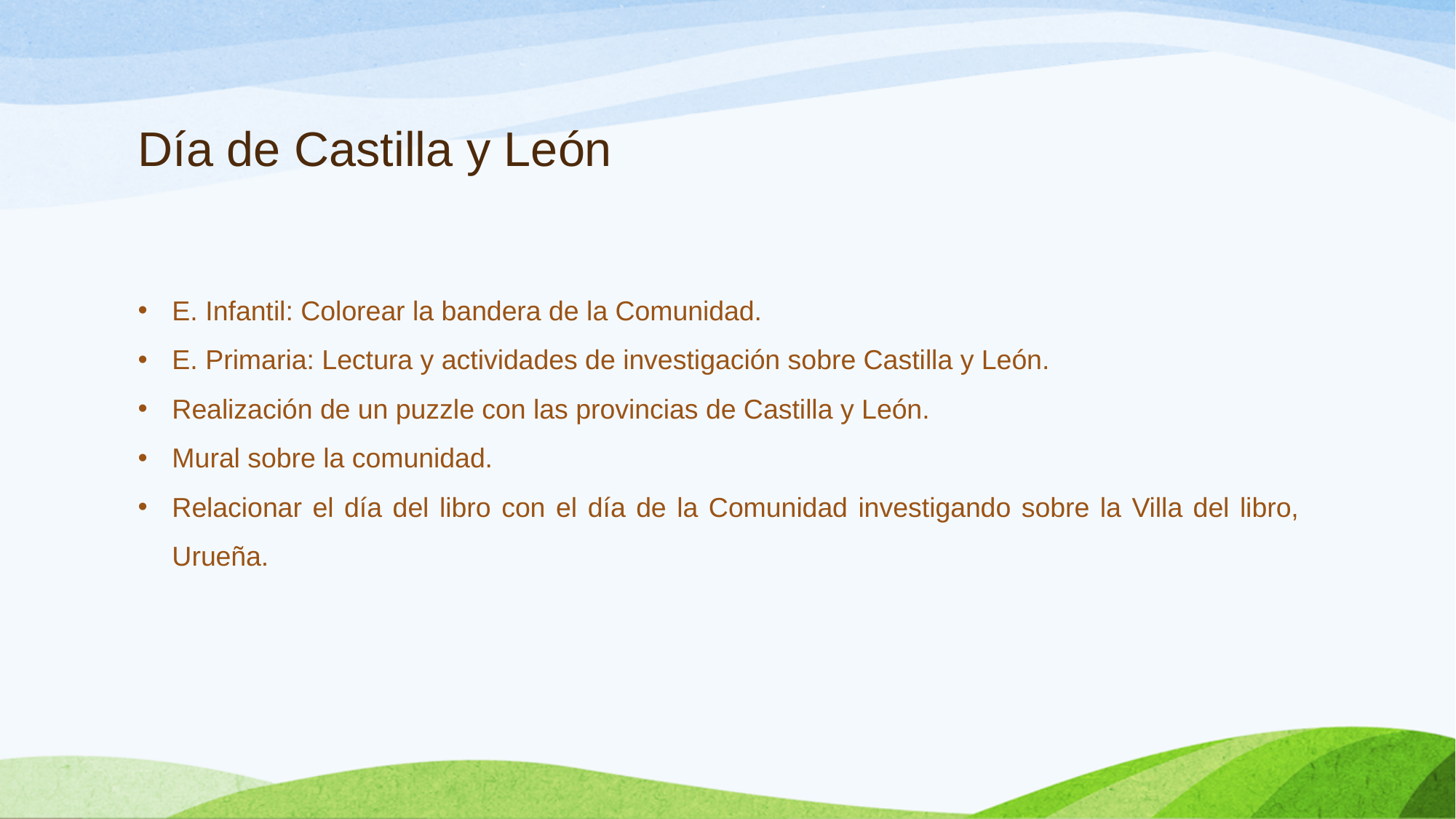

# Día de Castilla y León
E. Infantil: Colorear la bandera de la Comunidad.
E. Primaria: Lectura y actividades de investigación sobre Castilla y León.
Realización de un puzzle con las provincias de Castilla y León.
Mural sobre la comunidad.
Relacionar el día del libro con el día de la Comunidad investigando sobre la Villa del libro, Urueña.